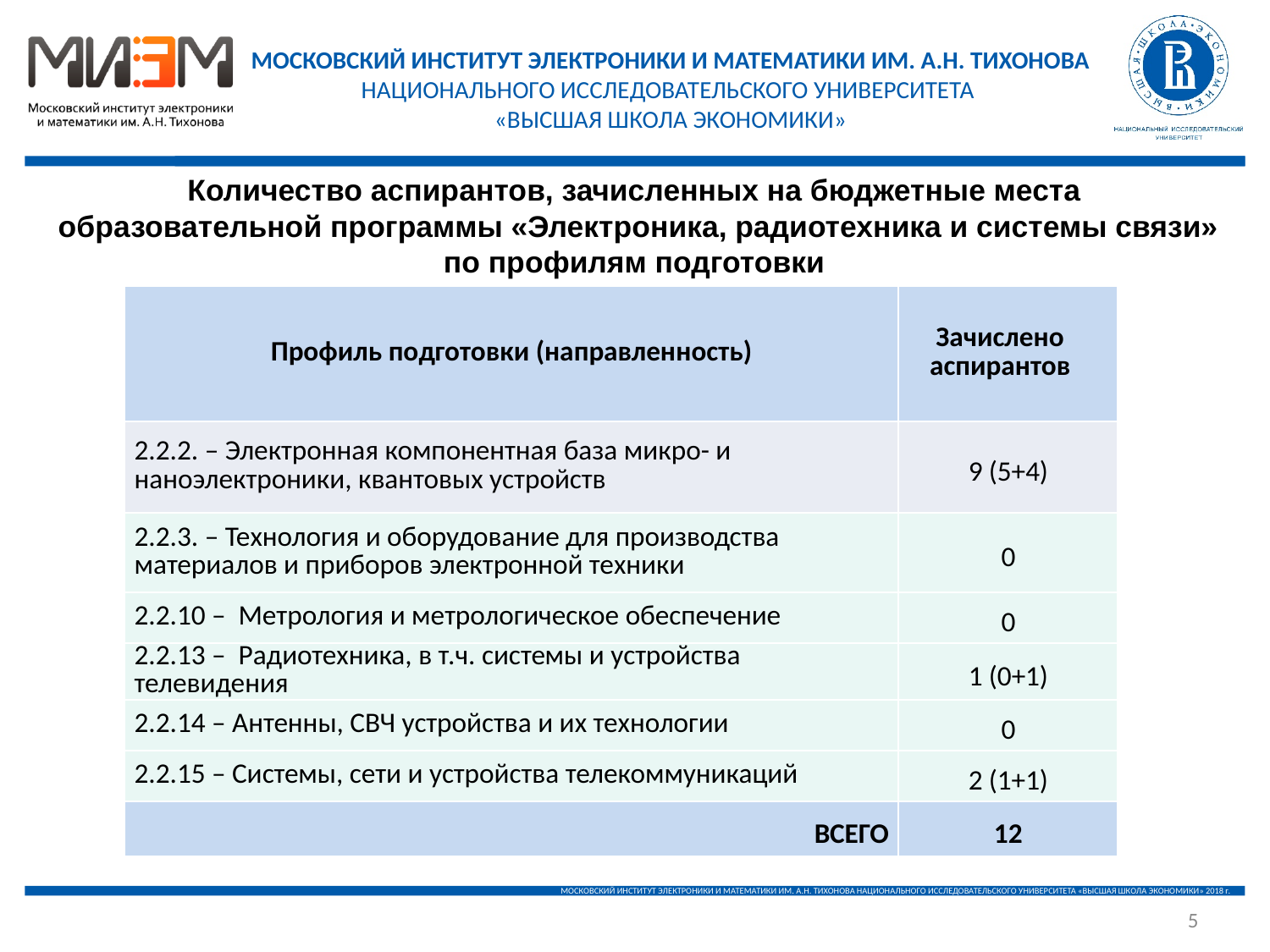

Количество аспирантов, зачисленных на бюджетные места
 образовательной программы «Электроника, радиотехника и системы связи»
по профилям подготовки
| Профиль подготовки (направленность) | Зачислено аспирантов |
| --- | --- |
| 2.2.2. – Электронная компонентная база микро- и наноэлектроники, квантовых устройств | 9 (5+4) |
| 2.2.3. – Технология и оборудование для производства материалов и приборов электронной техники | 0 |
| 2.2.10 – Метрология и метрологическое обеспечение | 0 |
| 2.2.13 – Радиотехника, в т.ч. системы и устройства телевидения | 1 (0+1) |
| 2.2.14 – Антенны, СВЧ устройства и их технологии | 0 |
| 2.2.15 – Системы, сети и устройства телекоммуникаций | 2 (1+1) |
| ВСЕГО | 12 |
5